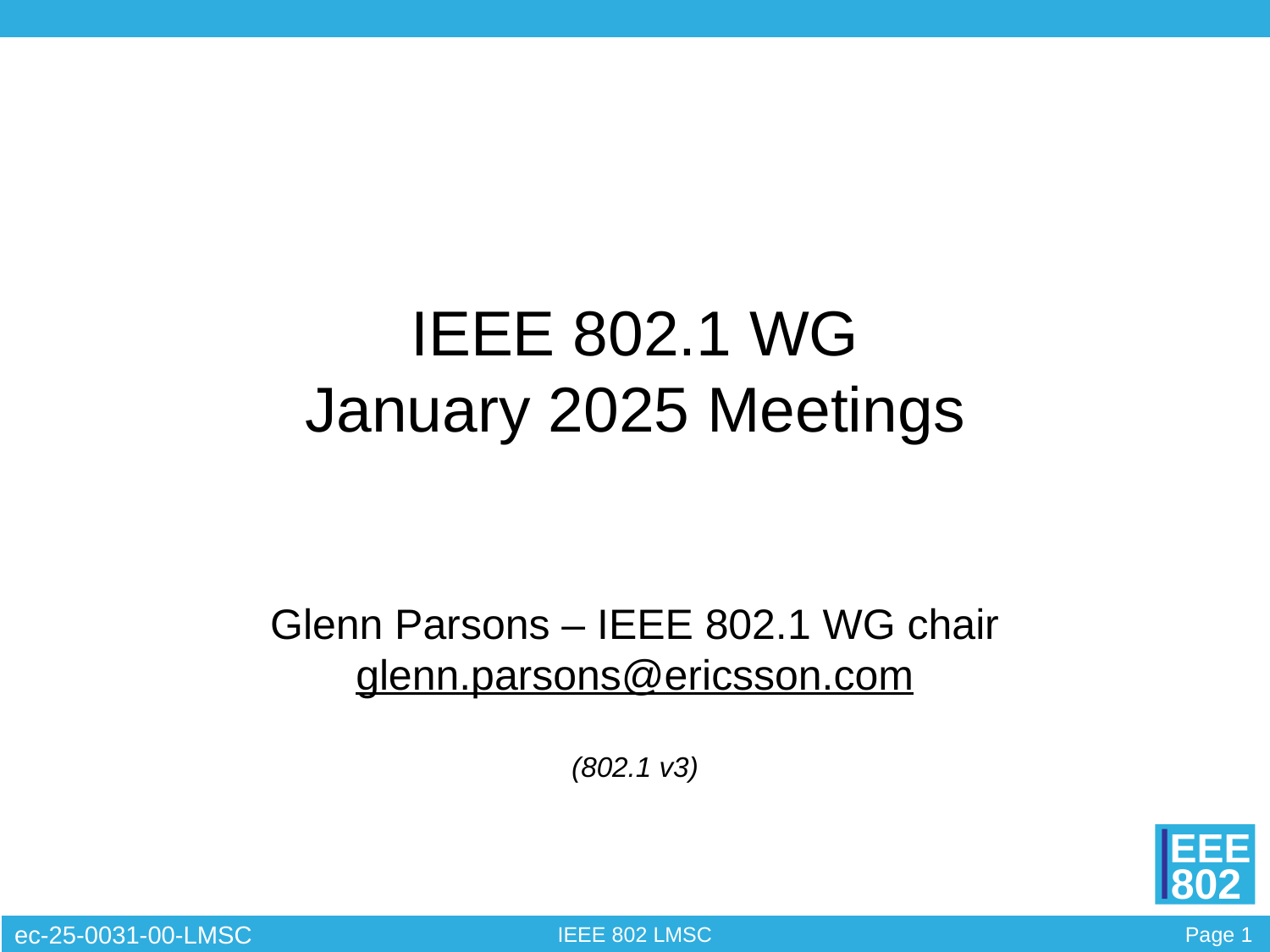

# IEEE 802.1 WG January 2025 Meetings Glenn Parsons – IEEE 802.1 WG chair glenn.parsons@ericsson.com (802.1 v3)